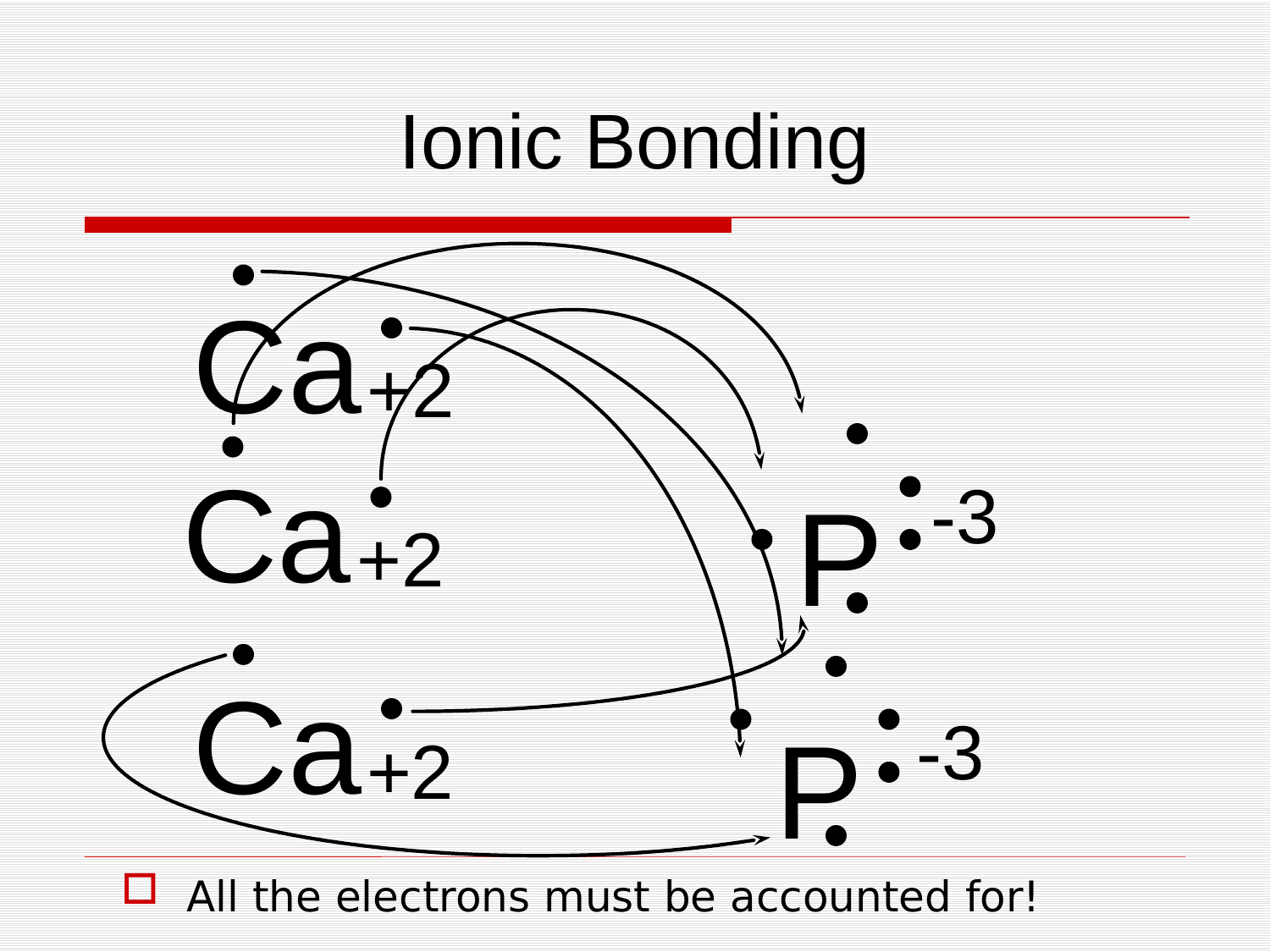

Ionic Bonding

Ca

+2

Ca
P
-3

+2

Ca

P
-3

+2
All the electrons must be accounted for!